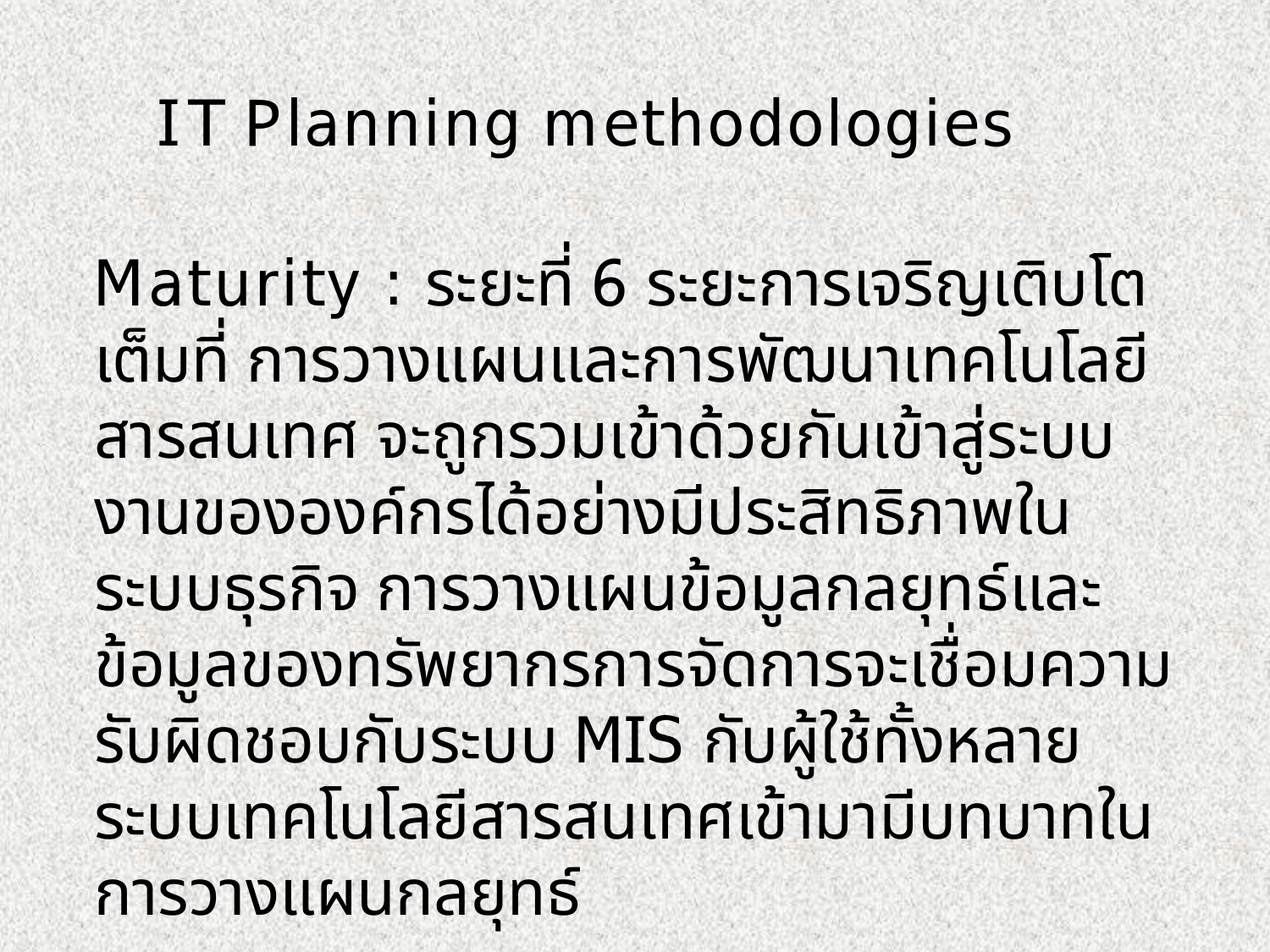

IT Planning methodologies
Maturity : ระยะที่ 6 ระยะการเจริญเติบโตเต็มที่ การวางแผนและการพัฒนาเทคโนโลยีสารสนเทศ จะถูกรวมเข้าด้วยกันเข้าสู่ระบบงานขององค์กรได้อย่างมีประสิทธิภาพในระบบธุรกิจ การวางแผนข้อมูลกลยุทธ์และข้อมูลของทรัพยากรการจัดการจะเชื่อมความรับผิดชอบกับระบบ MIS กับผู้ใช้ทั้งหลาย ระบบเทคโนโลยีสารสนเทศเข้ามามีบทบาทในการวางแผนกลยุทธ์